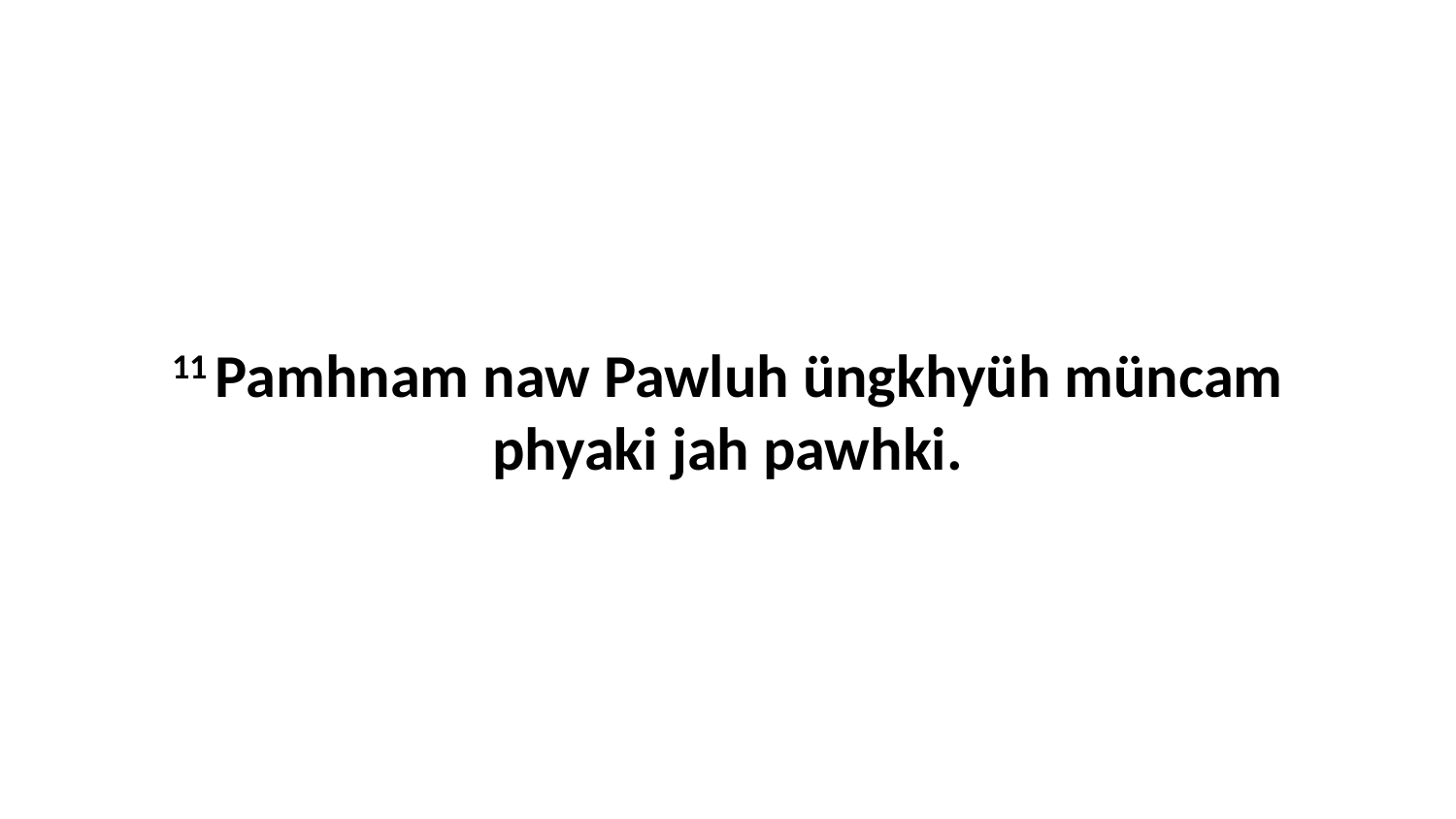

11 Pamhnam naw Pawluh üngkhyüh müncam phyaki jah pawhki.